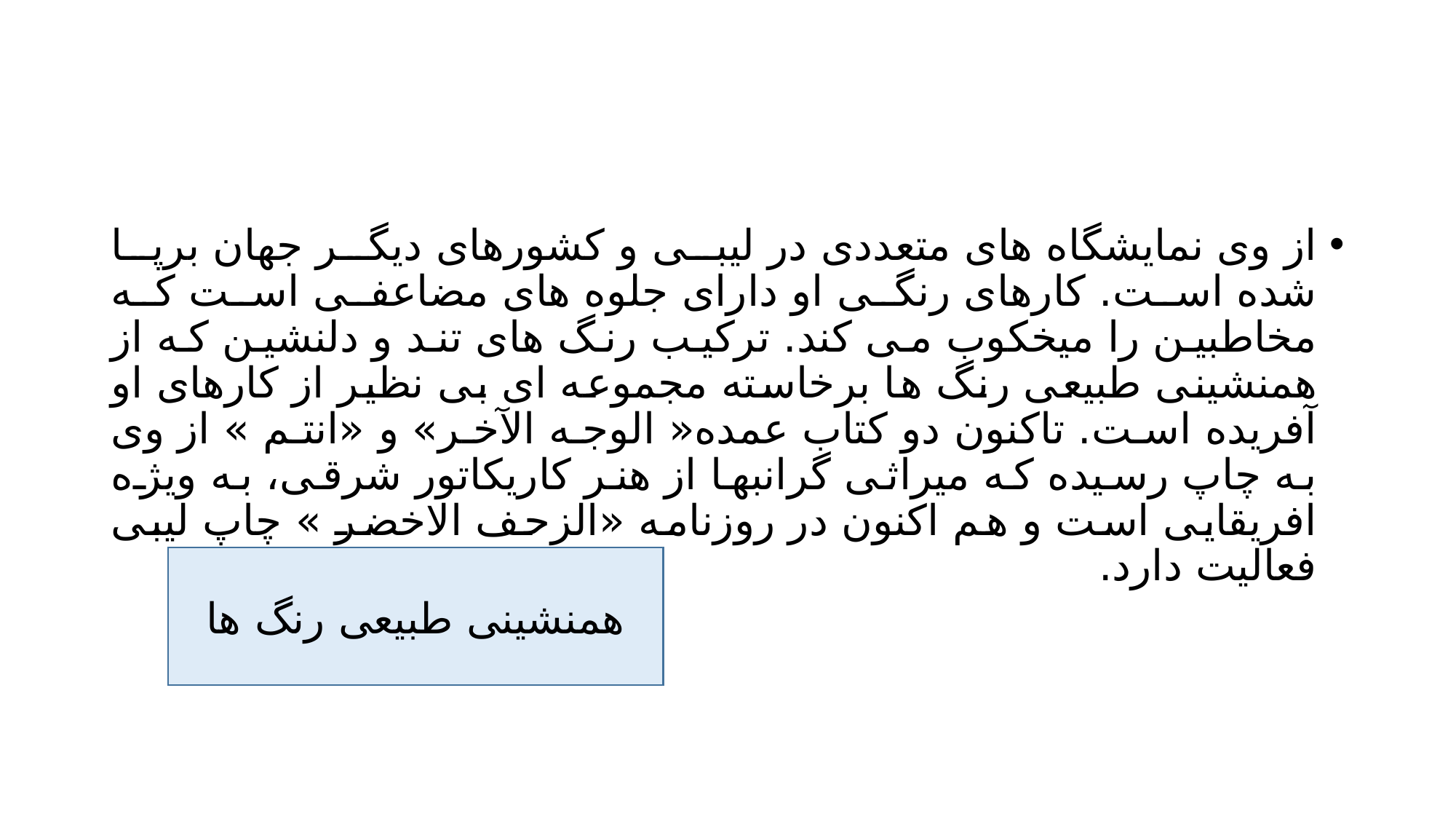

#
از وی نمایشگاه های متعددی در لیبی و کشورهای دیگر جهان برپا شده است. کارهای رنگی او دارای جلوه های مضاعفی است که مخاطبین را میخکوب می کند. ترکیب رنگ های تند و دلنشین که از همنشینی طبیعی رنگ ها برخاسته مجموعه ای بی نظیر از کارهای او آفریده است. تاکنون دو کتاب عمده« الوجه الآخر» و «انتم » از وی به چاپ رسیده که میراثی گرانبها از هنر کاریکاتور شرقی، به ویژه افریقایی است و هم اکنون در روزنامه «الزحف الاخضر » چاپ لیبی فعالیت دارد.

همنشینی طبیعی رنگ ها